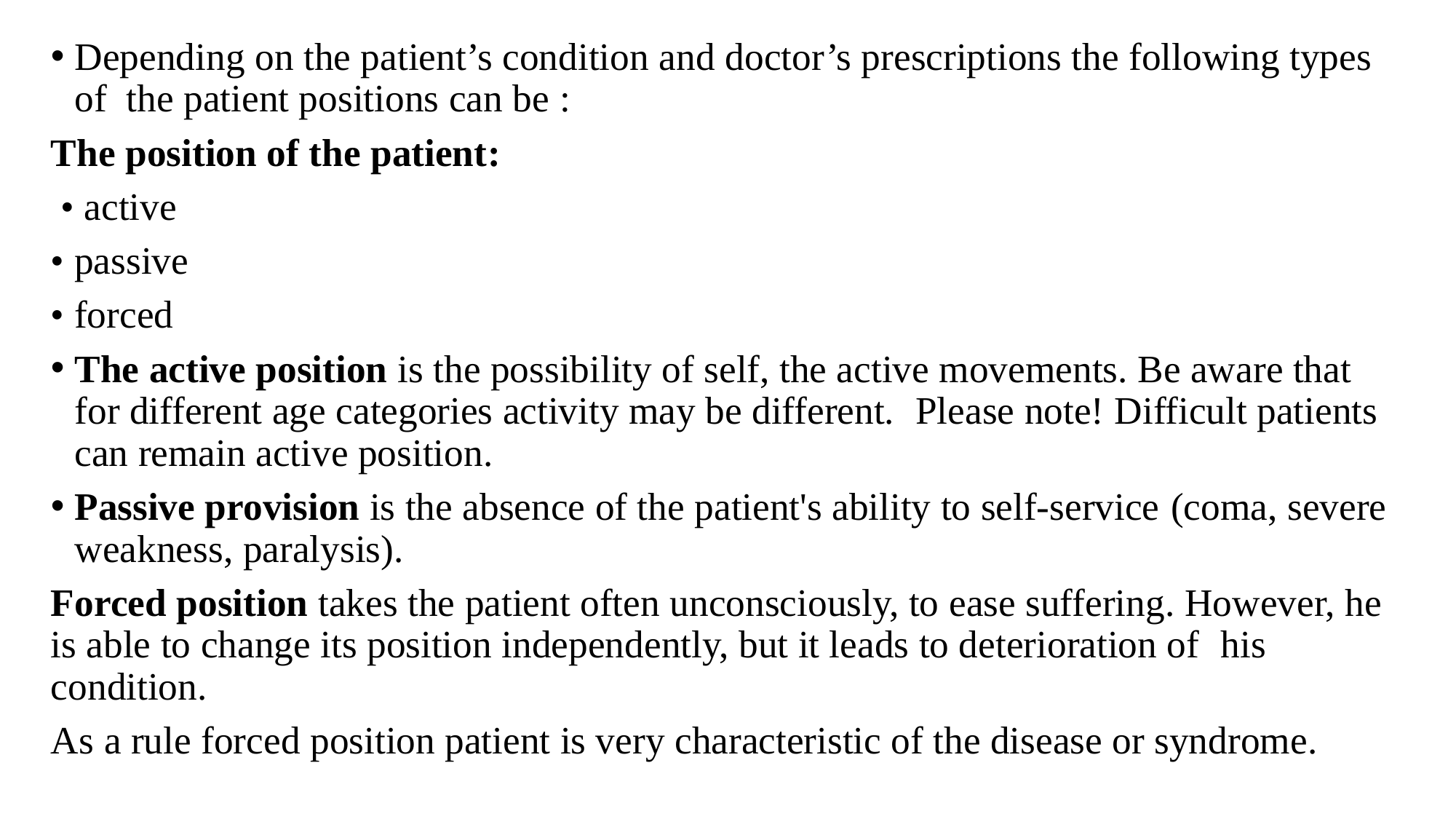

Depending on the patient’s condition and doctor’s prescriptions the following types of  the patient positions can be :
The position of the patient:
 • active
• passive
• forced
The active position is the possibility of self, the active movements. Be aware that for different age categories activity may be different.  Please note! Difficult patients can remain active position.
Passive provision is the absence of the patient's ability to self-service (coma, severe weakness, paralysis).
Forced position takes the patient often unconsciously, to ease suffering. However, he is able to change its position independently, but it leads to deterioration of  his condition.
As a rule forced position patient is very characteristic of the disease or syndrome.